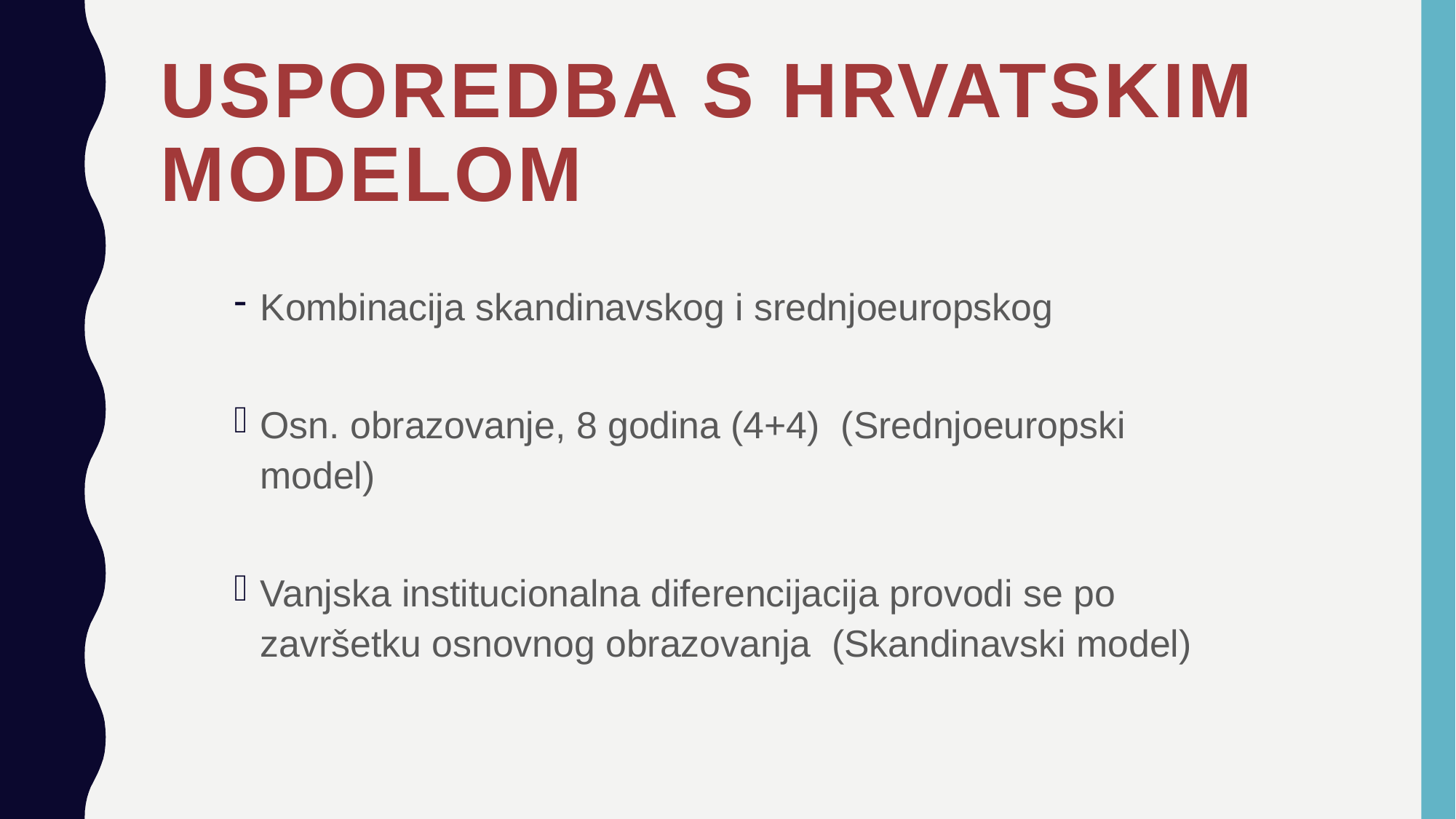

# Usporedba s hrvatskim modelom
Kombinacija skandinavskog i srednjoeuropskog

Osn. obrazovanje, 8 godina (4+4)  (Srednjoeuropski model)

Vanjska institucionalna diferencijacija provodi se po završetku osnovnog obrazovanja  (Skandinavski model)